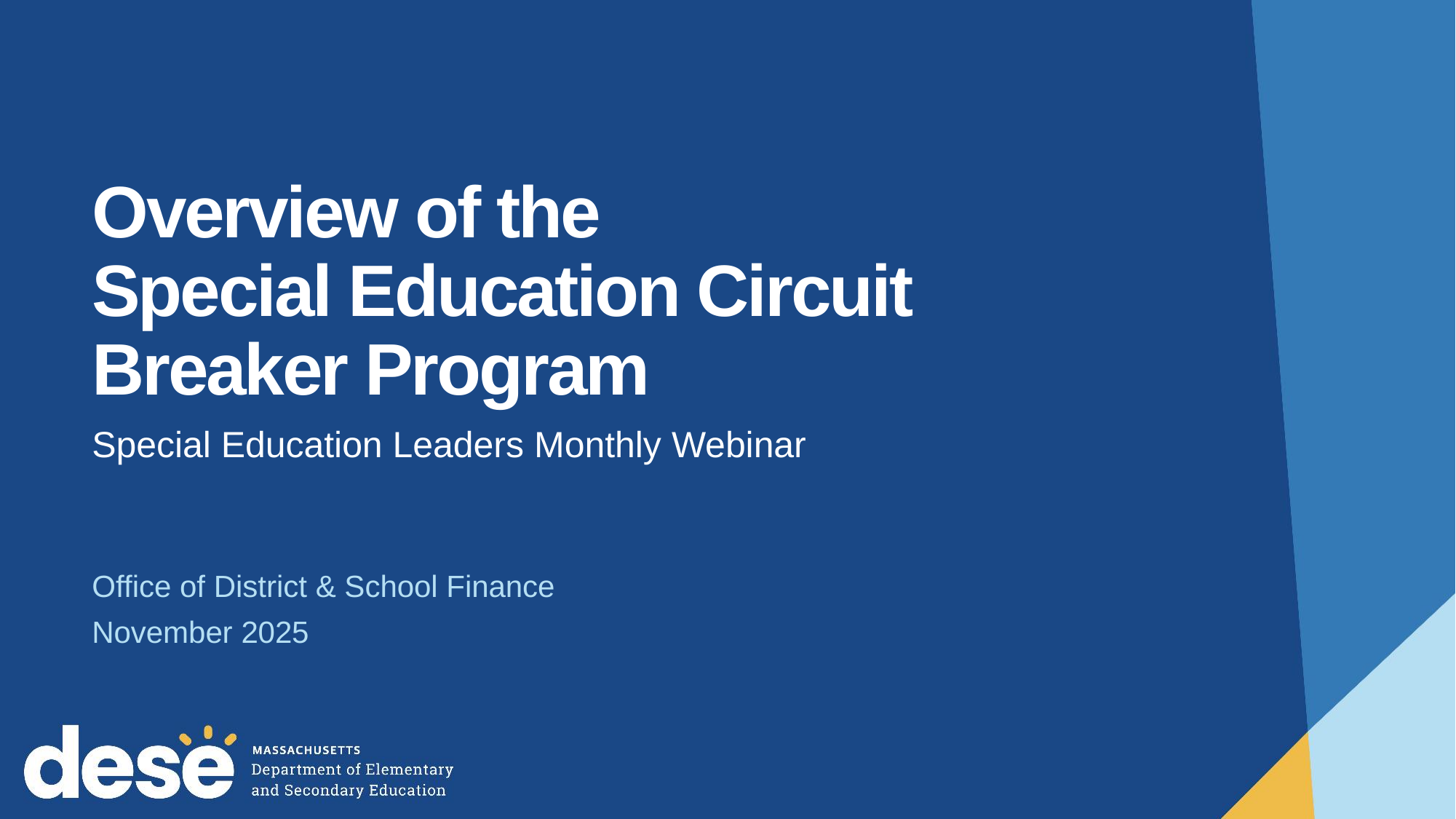

# Overview of the Special Education Circuit Breaker Program
Special Education Leaders Monthly Webinar

Office of District & School Finance
November 2025